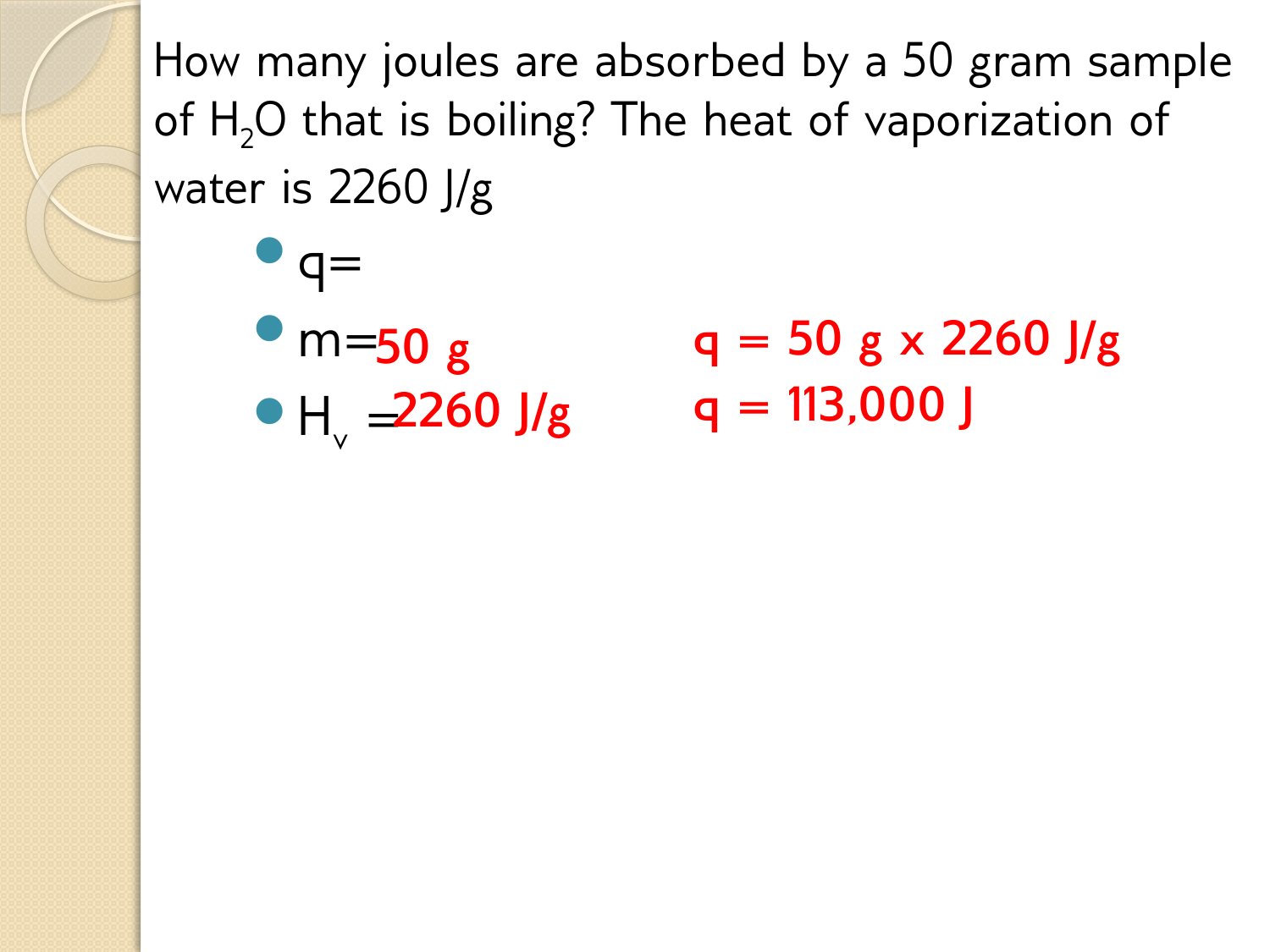

How many joules are absorbed by a 50 gram sample of H2O that is boiling? The heat of vaporization of water is 2260 J/g

q=
m=
Hv =
q = 50 g x 2260 J/g
50 g
q = 113,000 J
2260 J/g